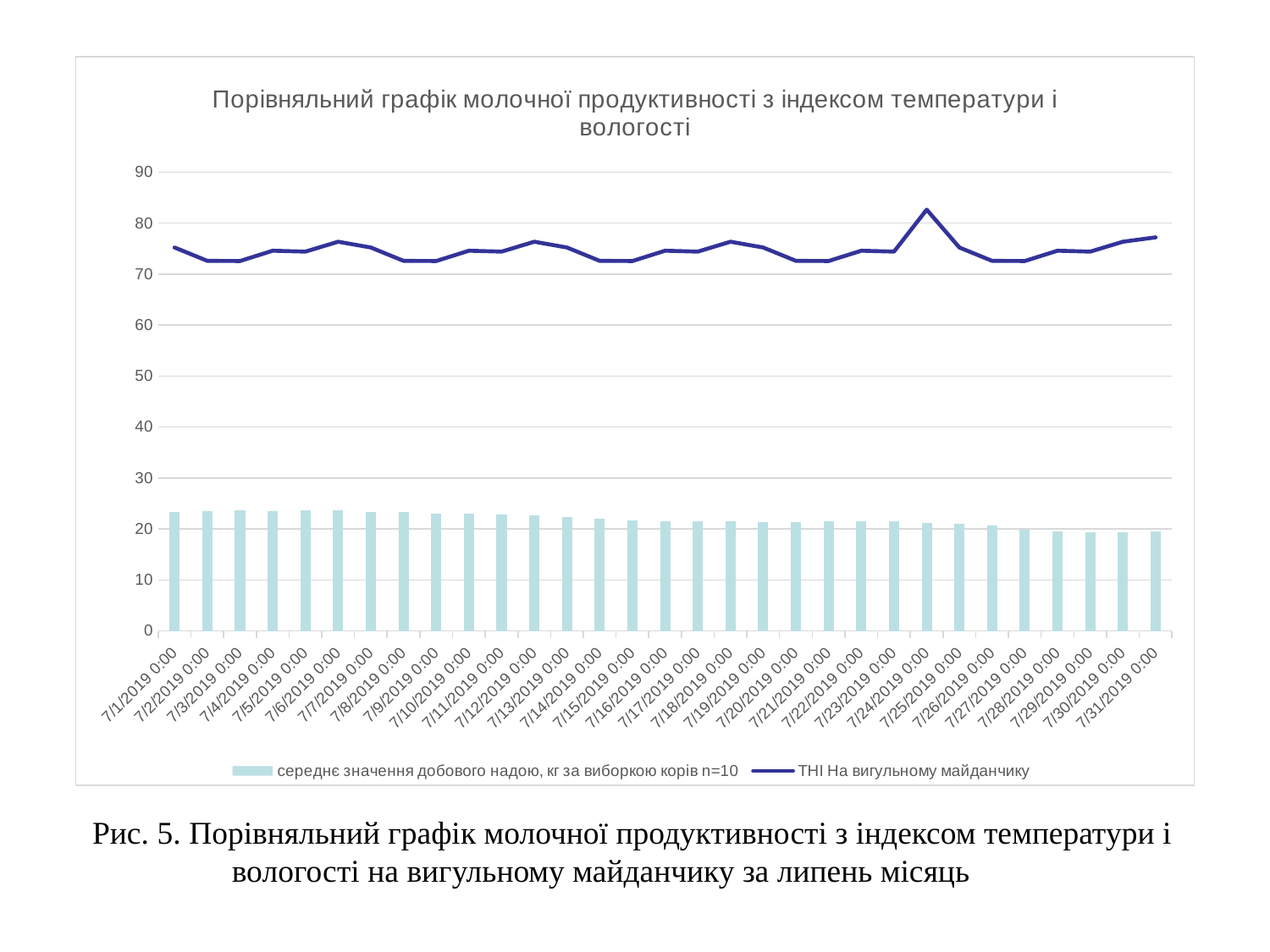

### Chart: Порівняльний графік молочної продуктивності з індексом температури і вологості

| Category | середнє значення добового надою, кг за виборкою корів n=10  | ТНІ На вигульному майданчику   |
|---|---|---|
| 43647 | 23.24 | 75.216 |
| 43648 | 23.48 | 72.596 |
| 43649 | 23.6 | 72.5675 |
| 43650 | 23.55 | 74.5934 |
| 43651 | 23.64 | 74.4148 |
| 43652 | 23.71 | 76.3481 |
| 43653 | 23.34 | 75.216 |
| 43654 | 23.26 | 72.596 |
| 43655 | 22.92 | 72.5675 |
| 43656 | 22.93 | 74.5934 |
| 43657 | 22.79 | 74.4148 |
| 43658 | 22.65 | 76.3481 |
| 43659 | 22.4 | 75.216 |
| 43660 | 21.97 | 72.596 |
| 43661 | 21.63 | 72.5675 |
| 43662 | 21.43 | 74.5934 |
| 43663 | 21.43 | 74.4148 |
| 43664 | 21.48 | 76.3481 |
| 43665 | 21.38 | 75.216 |
| 43666 | 21.39 | 72.596 |
| 43667 | 21.57 | 72.5675 |
| 43668 | 21.57 | 74.5934 |
| 43669 | 21.51 | 74.4148 |
| 43670 | 21.23 | 82.6433 |
| 43671 | 20.98 | 75.216 |
| 43672 | 20.69 | 72.596 |
| 43673 | 19.8 | 72.5675 |
| 43674 | 19.52 | 74.5934 |
| 43675 | 19.39 | 74.4148 |
| 43676 | 19.41 | 76.3481 |
| 43677 | 19.47 | 77.2064 |
Рис. 5. Порівняльний графік молочної продуктивності з індексом температури і вологості на вигульному майданчику за липень місяць